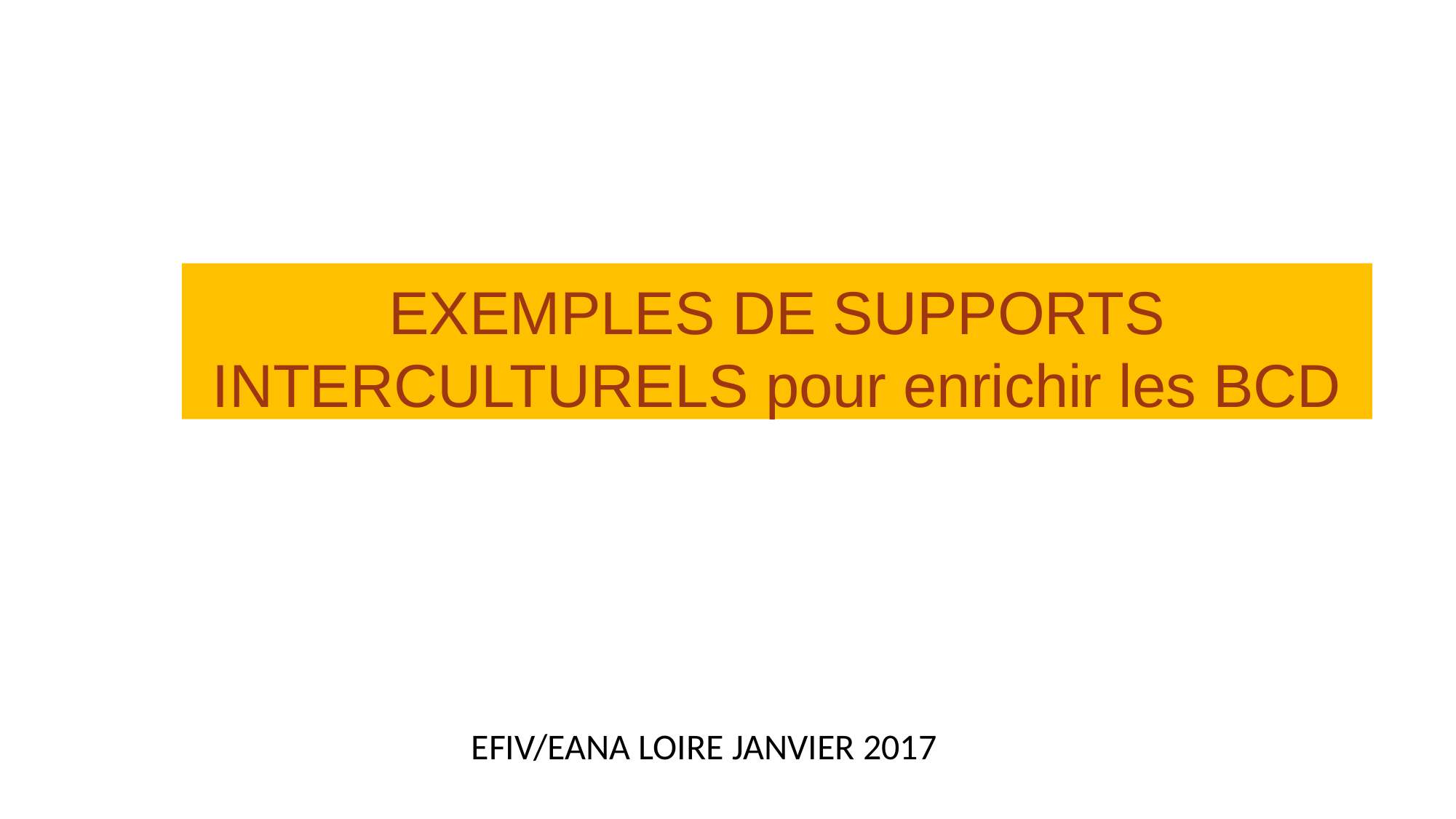

# EXEMPLES DE SUPPORTS INTERCULTURELS pour enrichir les BCD

EFIV/EANA LOIRE JANVIER 2017